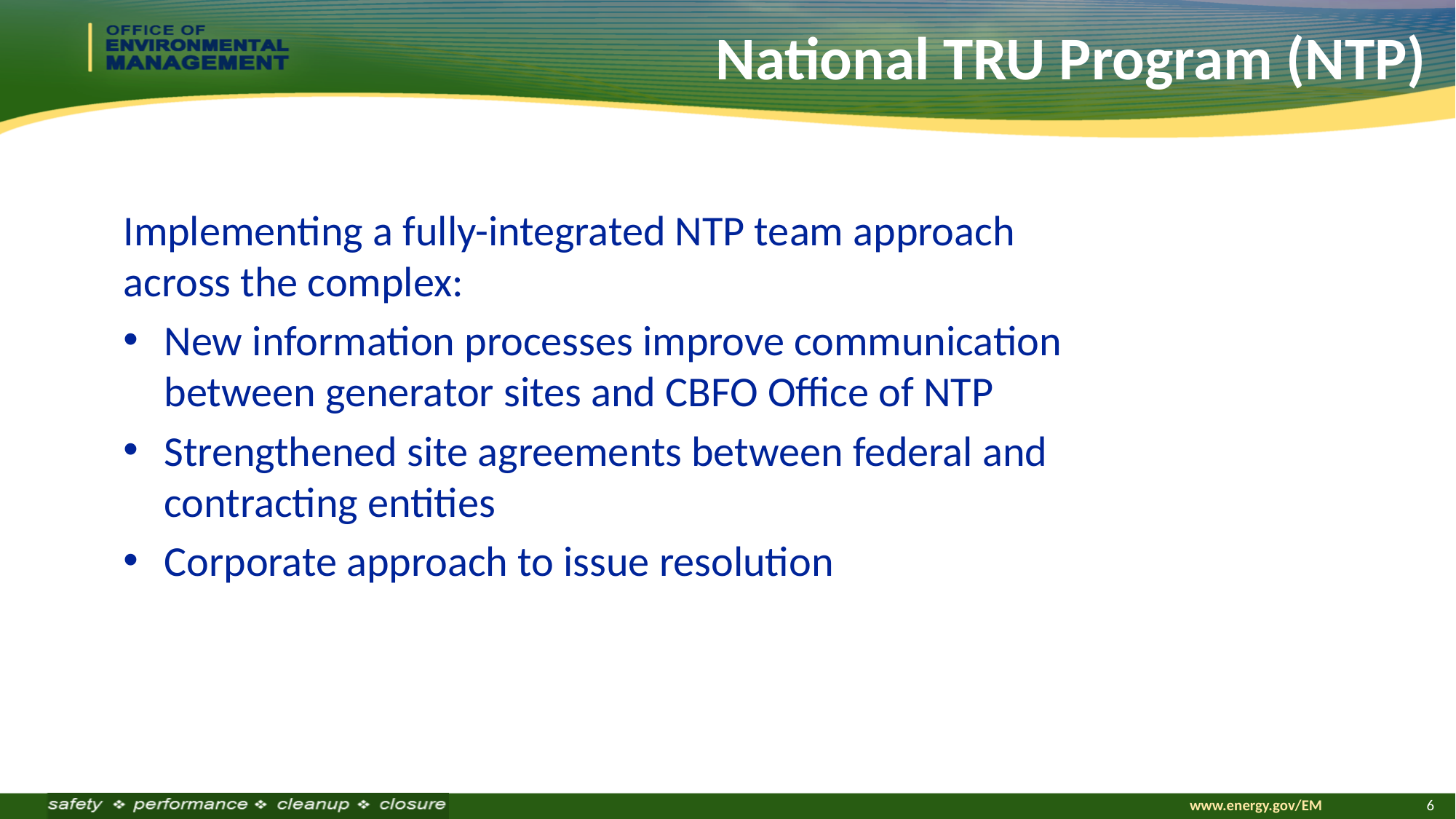

# National TRU Program (NTP)
Implementing a fully-integrated NTP team approach across the complex:
New information processes improve communication between generator sites and CBFO Office of NTP
Strengthened site agreements between federal and contracting entities
Corporate approach to issue resolution